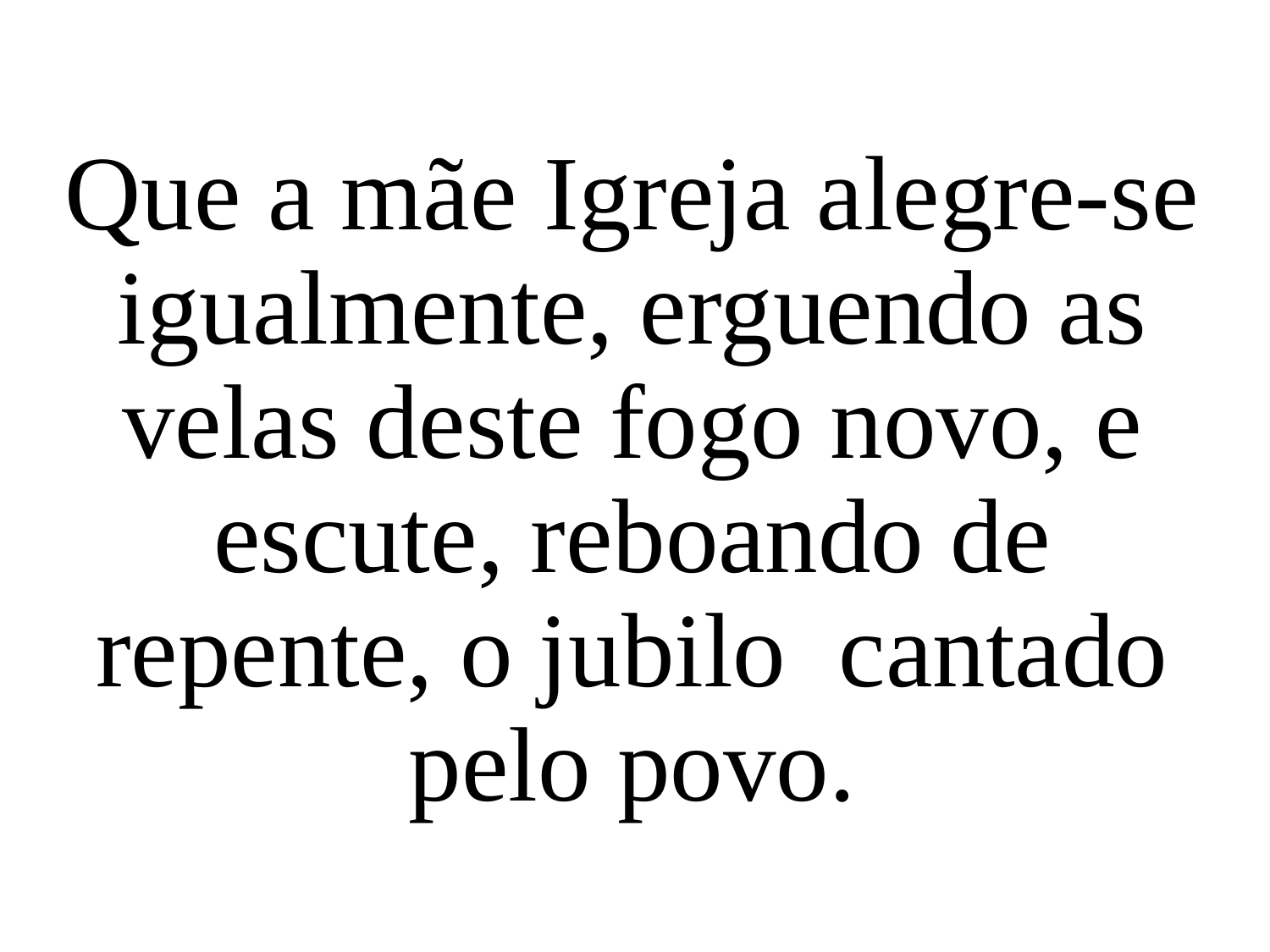

Que a mãe Igreja alegre-se igualmente, erguendo as velas deste fogo novo, e escute, reboando de repente, o jubilo  cantado pelo povo.